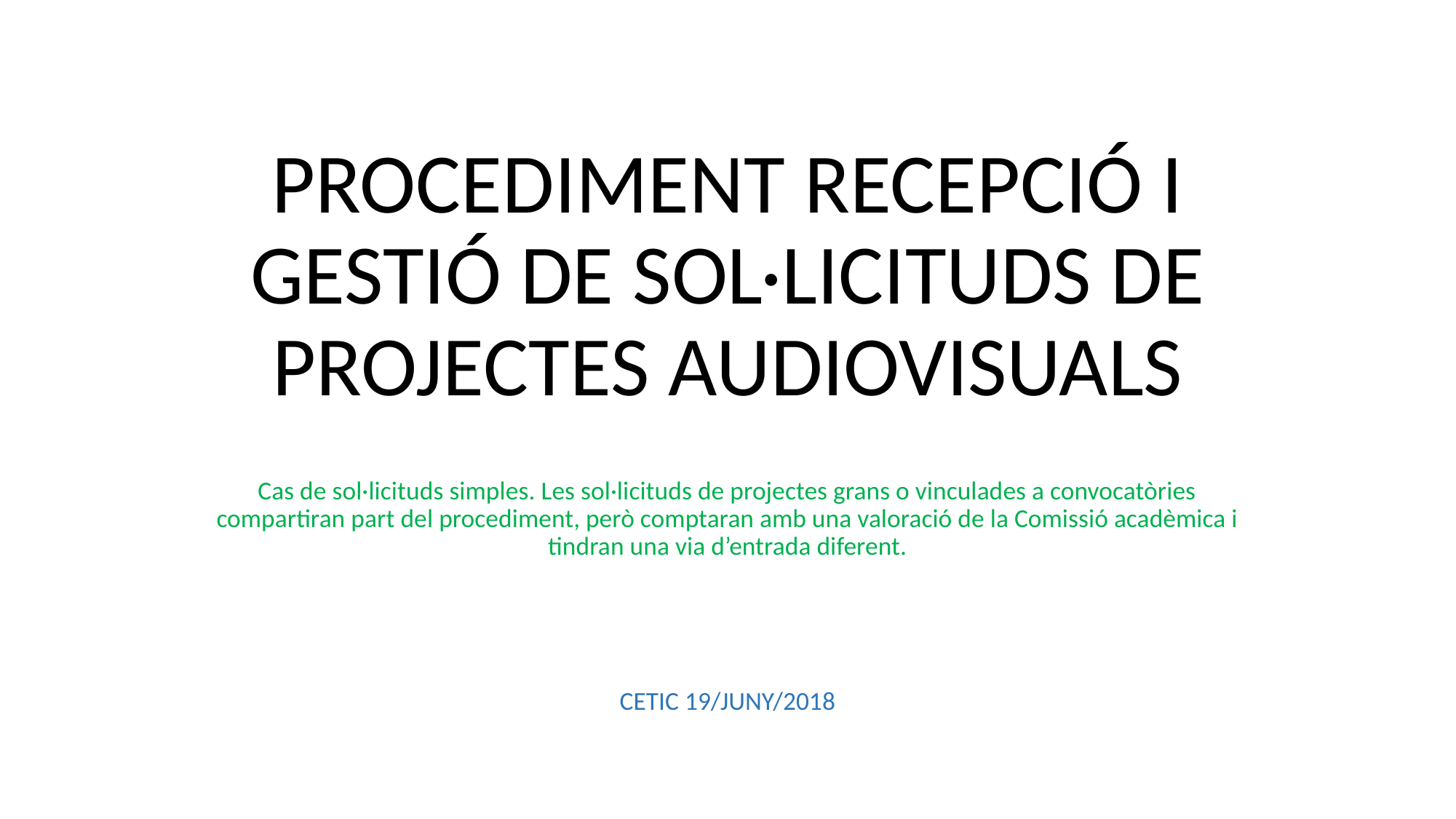

# PROCEDIMENT RECEPCIÓ I GESTIÓ DE SOL·LICITUDS DE PROJECTES AUDIOVISUALS

Cas de sol·licituds simples. Les sol·licituds de projectes grans o vinculades a convocatòries compartiran part del procediment, però comptaran amb una valoració de la Comissió acadèmica i tindran una via d’entrada diferent.

CETIC 19/JUNY/2018